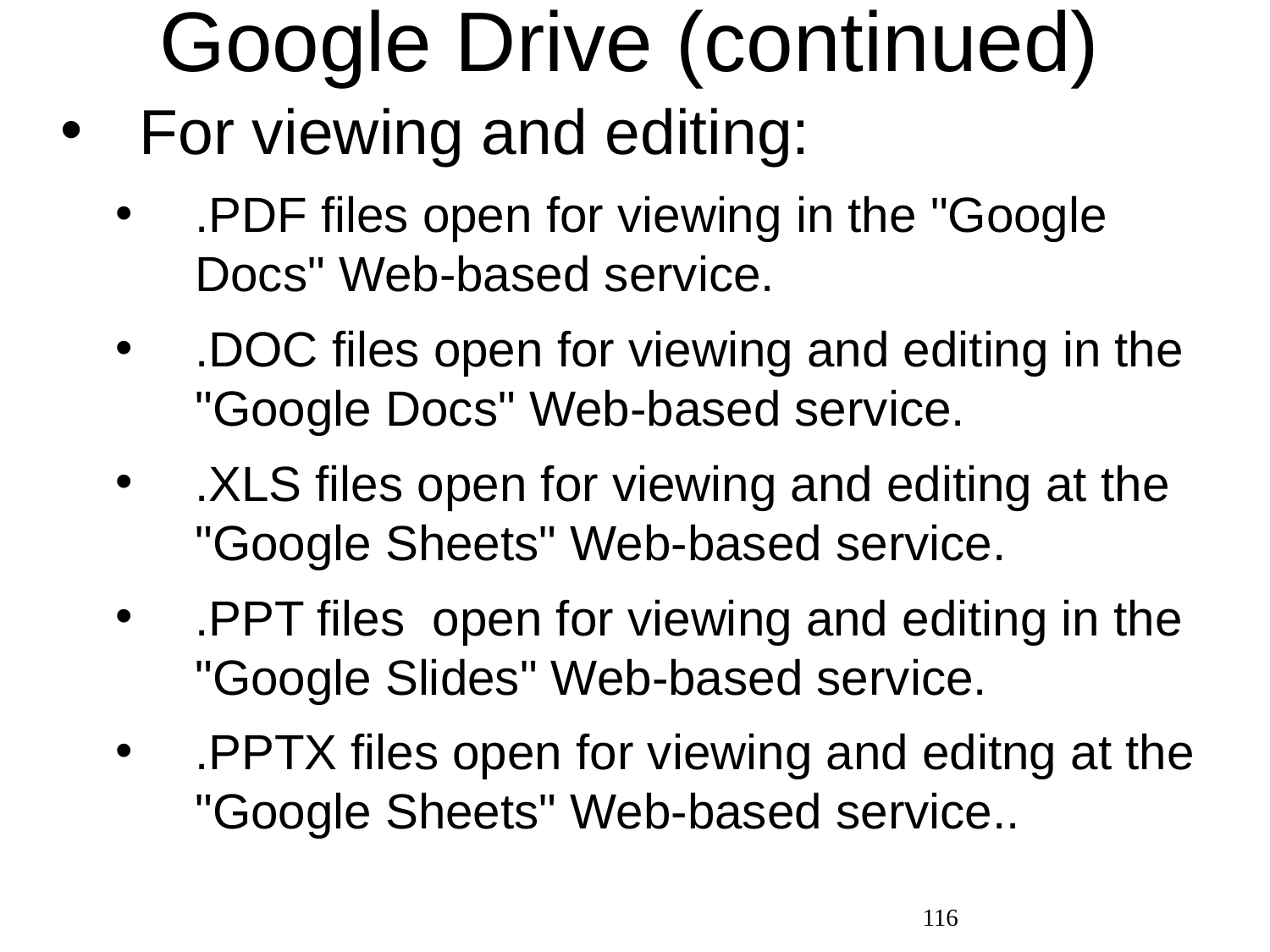

Google Drive (continued)
For viewing and editing:
.PDF files open for viewing in the "Google Docs" Web-based service.
.DOC files open for viewing and editing in the "Google Docs" Web-based service.
.XLS files open for viewing and editing at the "Google Sheets" Web-based service.
.PPT files  open for viewing and editing in the "Google Slides" Web-based service.
.PPTX files open for viewing and editng at the "Google Sheets" Web-based service..

116